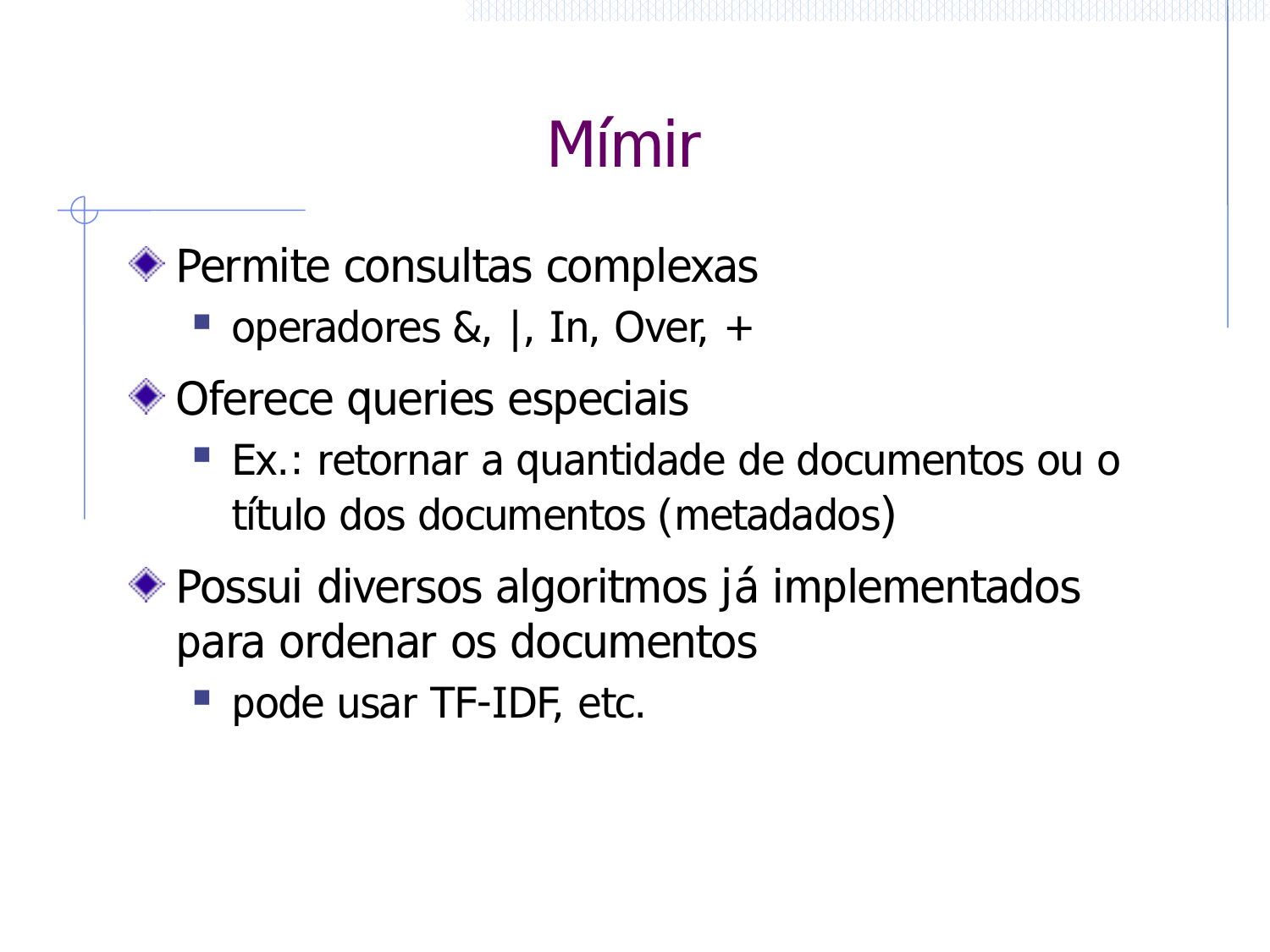

# Mímir
Permite consultas complexas
operadores &, |, In, Over, +
Oferece queries especiais
Ex.: retornar a quantidade de documentos ou o título dos documentos (metadados)
Possui diversos algoritmos já implementados para ordenar os documentos
pode usar TF-IDF, etc.